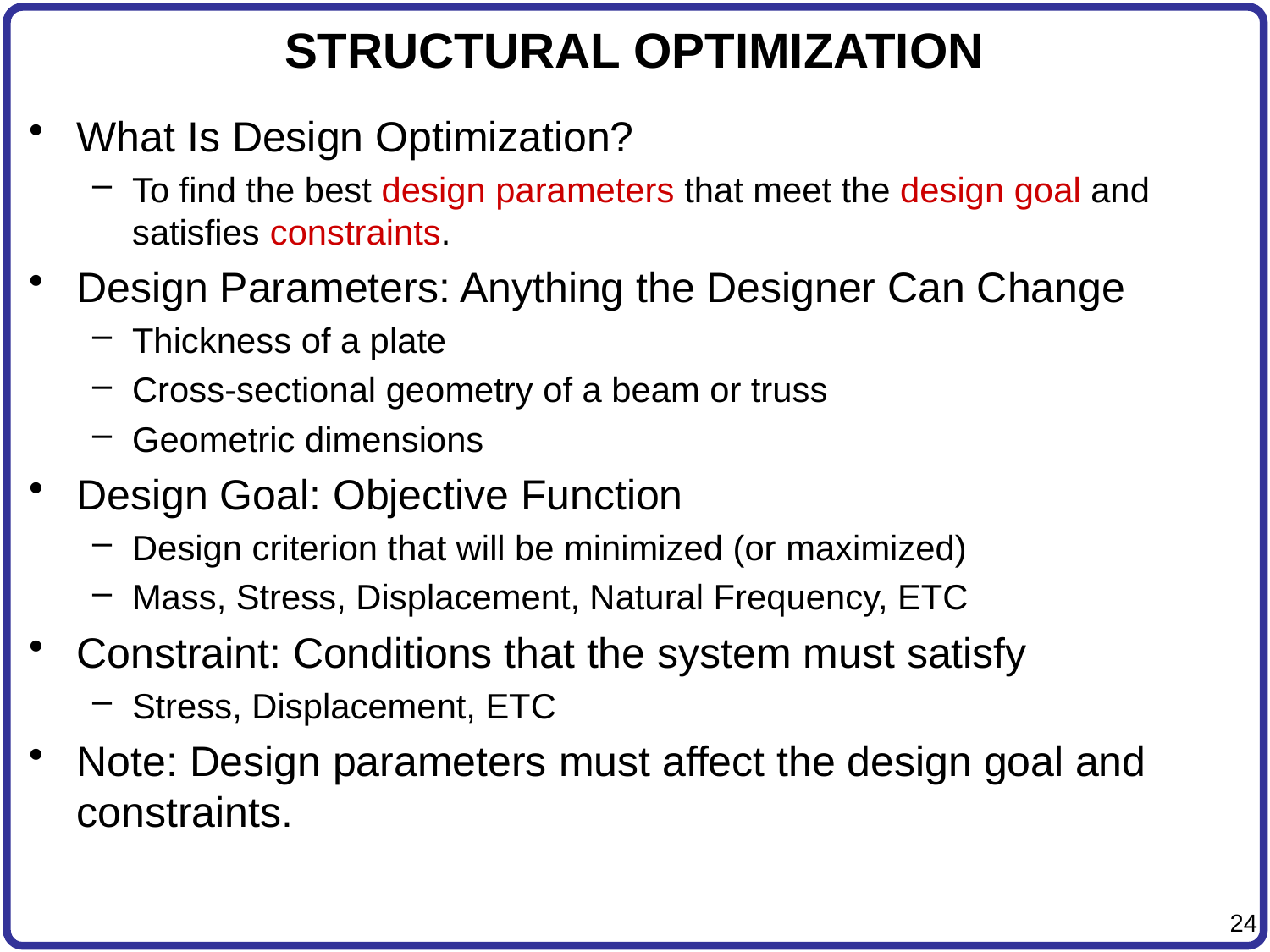

# STRUCTURAL OPTIMIZATION
What Is Design Optimization?
To find the best design parameters that meet the design goal and satisfies constraints.
Design Parameters: Anything the Designer Can Change
Thickness of a plate
Cross-sectional geometry of a beam or truss
Geometric dimensions
Design Goal: Objective Function
Design criterion that will be minimized (or maximized)
Mass, Stress, Displacement, Natural Frequency, ETC
Constraint: Conditions that the system must satisfy
Stress, Displacement, ETC
Note: Design parameters must affect the design goal and constraints.